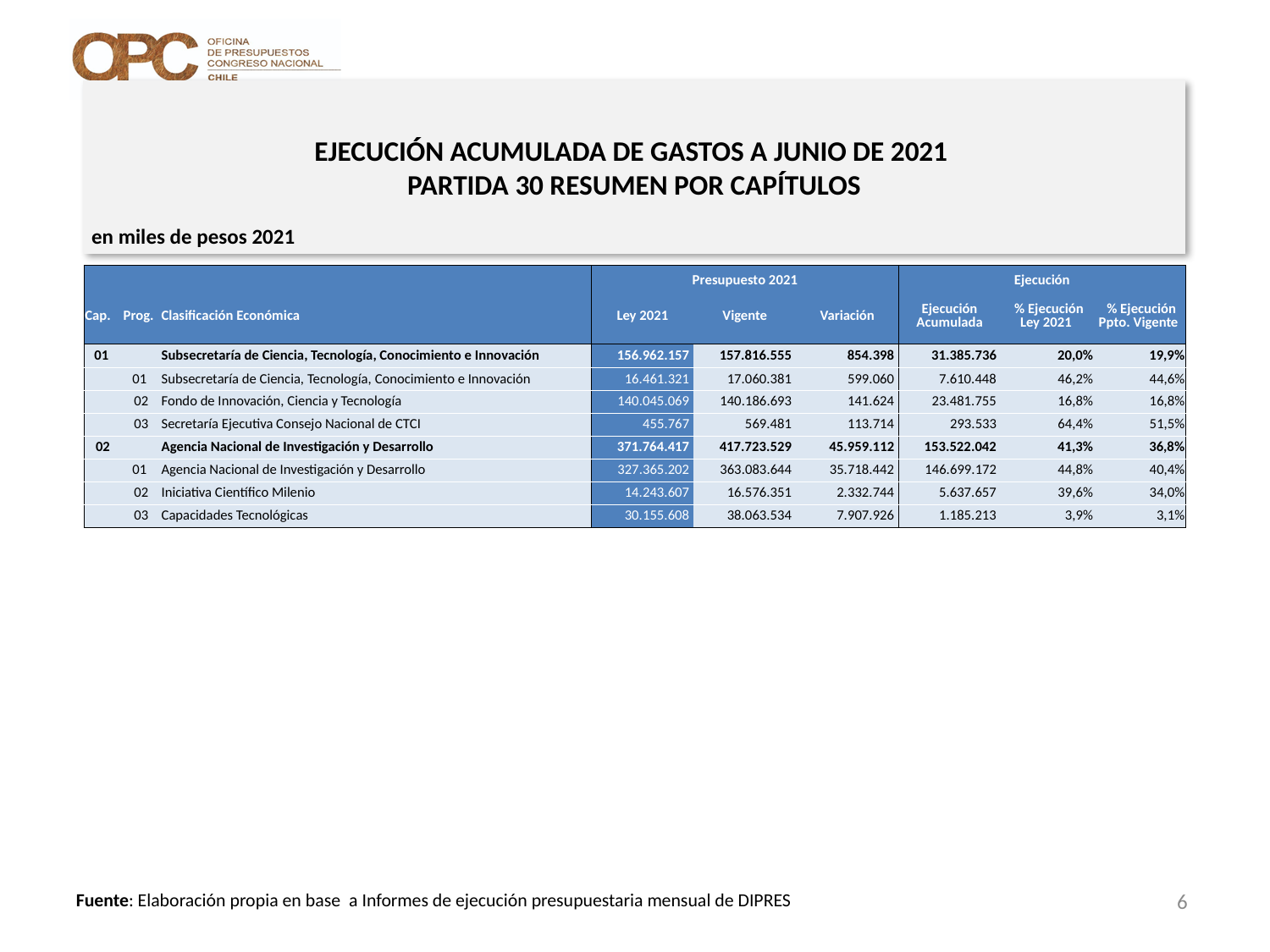

# EJECUCIÓN ACUMULADA DE GASTOS A JUNIO DE 2021 PARTIDA 30 RESUMEN POR CAPÍTULOS
en miles de pesos 2021
|  |  |  | Presupuesto 2021 |  |  | Ejecución |  |  |
| --- | --- | --- | --- | --- | --- | --- | --- | --- |
| Cap. | Prog. | Clasificación Económica | Ley 2021 | Vigente | Variación | Ejecución Acumulada | % Ejecución Ley 2021 | % Ejecución Ppto. Vigente |
| 01 |  | Subsecretaría de Ciencia, Tecnología, Conocimiento e Innovación | 156.962.157 | 157.816.555 | 854.398 | 31.385.736 | 20,0% | 19,9% |
|  | 01 | Subsecretaría de Ciencia, Tecnología, Conocimiento e Innovación | 16.461.321 | 17.060.381 | 599.060 | 7.610.448 | 46,2% | 44,6% |
|  | 02 | Fondo de Innovación, Ciencia y Tecnología | 140.045.069 | 140.186.693 | 141.624 | 23.481.755 | 16,8% | 16,8% |
|  | 03 | Secretaría Ejecutiva Consejo Nacional de CTCI | 455.767 | 569.481 | 113.714 | 293.533 | 64,4% | 51,5% |
| 02 |  | Agencia Nacional de Investigación y Desarrollo | 371.764.417 | 417.723.529 | 45.959.112 | 153.522.042 | 41,3% | 36,8% |
|  | 01 | Agencia Nacional de Investigación y Desarrollo | 327.365.202 | 363.083.644 | 35.718.442 | 146.699.172 | 44,8% | 40,4% |
|  | 02 | Iniciativa Científico Milenio | 14.243.607 | 16.576.351 | 2.332.744 | 5.637.657 | 39,6% | 34,0% |
|  | 03 | Capacidades Tecnológicas | 30.155.608 | 38.063.534 | 7.907.926 | 1.185.213 | 3,9% | 3,1% |
6